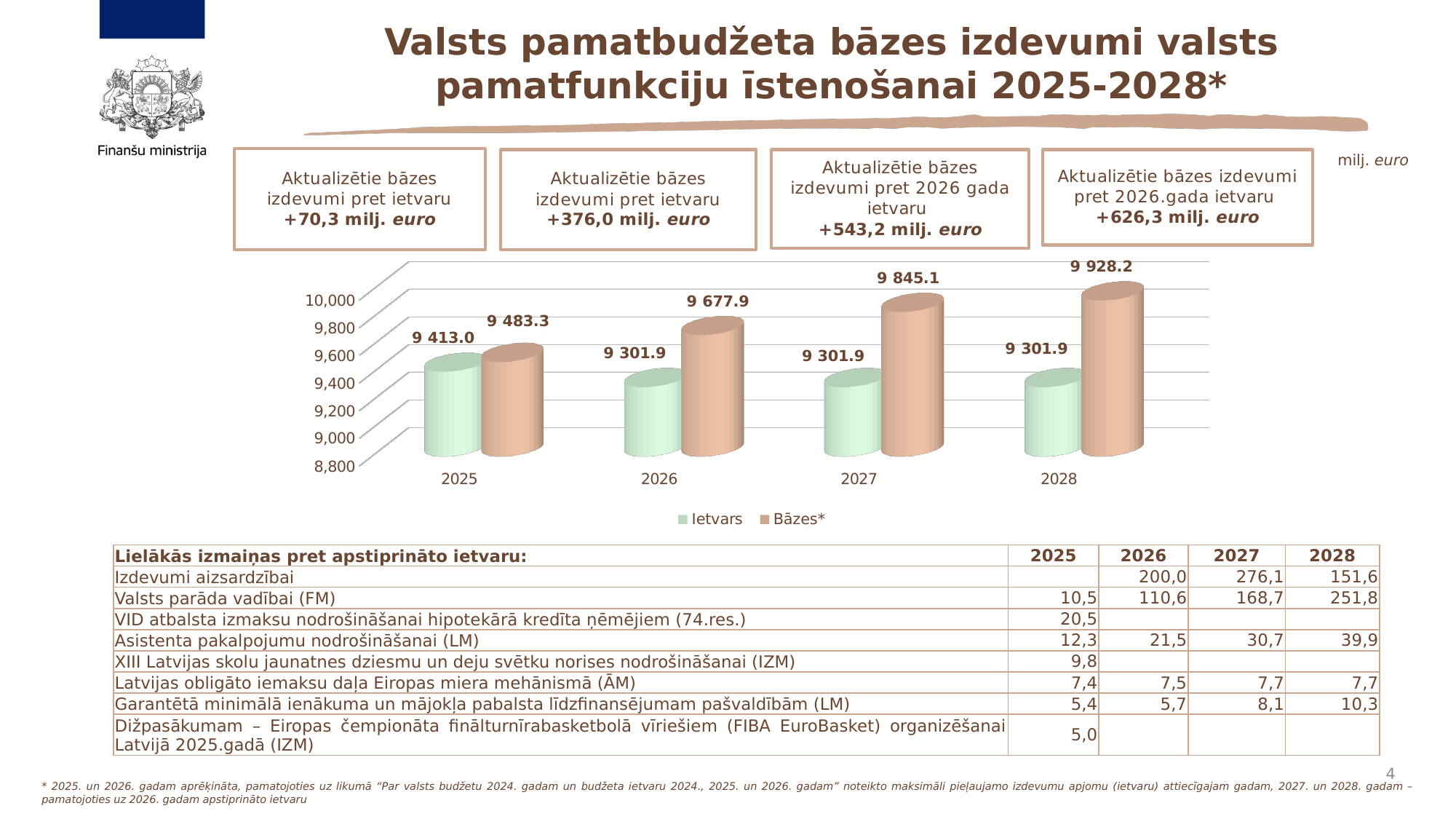

# Valsts pamatbudžeta bāzes izdevumi valsts pamatfunkciju īstenošanai 2025-2028*

[unsupported chart]

milj. euro
| Lielākās izmaiņas pret apstiprināto ietvaru: | 2025 | 2026 | 2027 | 2028 |
| --- | --- | --- | --- | --- |
| Izdevumi aizsardzībai |  | 200,0 | 276,1 | 151,6 |
| Valsts parāda vadībai (FM) | 10,5 | 110,6 | 168,7 | 251,8 |
| VID atbalsta izmaksu nodrošināšanai hipotekārā kredīta ņēmējiem (74.res.) | 20,5 |  |  |  |
| Asistenta pakalpojumu nodrošināšanai (LM) | 12,3 | 21,5 | 30,7 | 39,9 |
| XIII Latvijas skolu jaunatnes dziesmu un deju svētku norises nodrošināšanai (IZM) | 9,8 |  |  |  |
| Latvijas obligāto iemaksu daļa Eiropas miera mehānismā (ĀM) | 7,4 | 7,5 | 7,7 | 7,7 |
| Garantētā minimālā ienākuma un mājokļa pabalsta līdzfinansējumam pašvaldībām (LM) | 5,4 | 5,7 | 8,1 | 10,3 |
| Dižpasākumam – Eiropas čempionāta finālturnīrabasketbolā vīriešiem (FIBA EuroBasket) organizēšanai Latvijā 2025.gadā (IZM) | 5,0 |  |  |  |
4
* 2025. un 2026. gadam aprēķināta, pamatojoties uz likumā “Par valsts budžetu 2024. gadam un budžeta ietvaru 2024., 2025. un 2026. gadam” noteikto maksimāli pieļaujamo izdevumu apjomu (ietvaru) attiecīgajam gadam, 2027. un 2028. gadam – pamatojoties uz 2026. gadam apstiprināto ietvaru